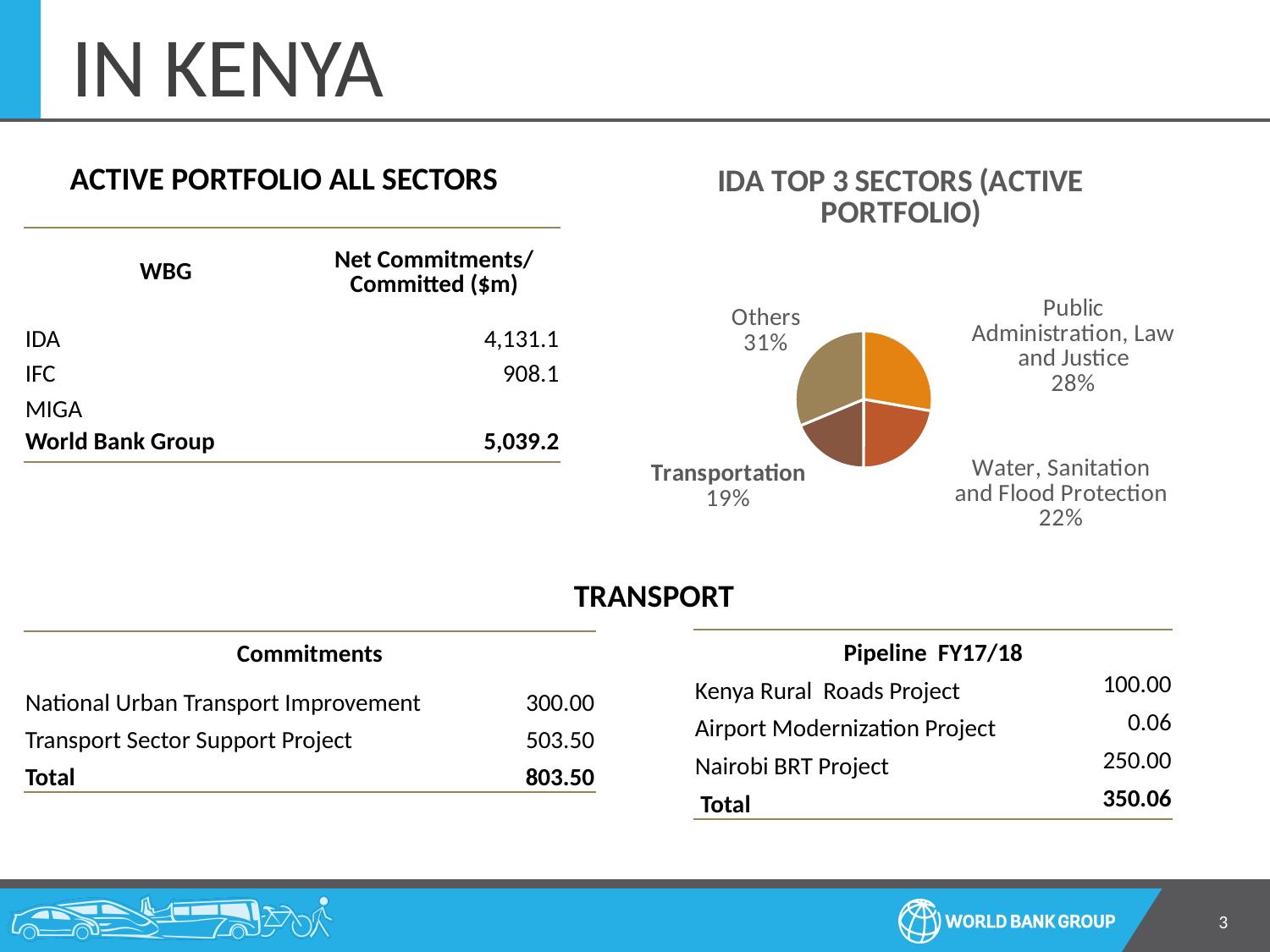

# IN KENYA

### Chart: IDA TOP 3 SECTORS (ACTIVE PORTFOLIO)

| Category |  |
|---|---|
| Public Administration, Law and Justice | 0.2772 |
| Water, Sanitation and Flood Protection | 0.2232 |
| Transportation | 0.1866 |
| Others | 0.313 |
ACTIVE PORTFOLIO ALL SECTORS
| WBG | Net Commitments/ Committed ($m) |
| --- | --- |
| IDA | 4,131.1 |
| IFC | 908.1 |
| MIGA |  |
| World Bank Group | 5,039.2 |
TRANSPORT
| Pipeline FY17/18 |  |
| --- | --- |
| Kenya Rural Roads Project | 100.00 |
| Airport Modernization Project | 0.06 |
| Nairobi BRT Project | 250.00 |
| Total | 350.06 |
| Commitments |  |
| --- | --- |
| National Urban Transport Improvement | 300.00 |
| Transport Sector Support Project | 503.50 |
| Total | 803.50 |
3